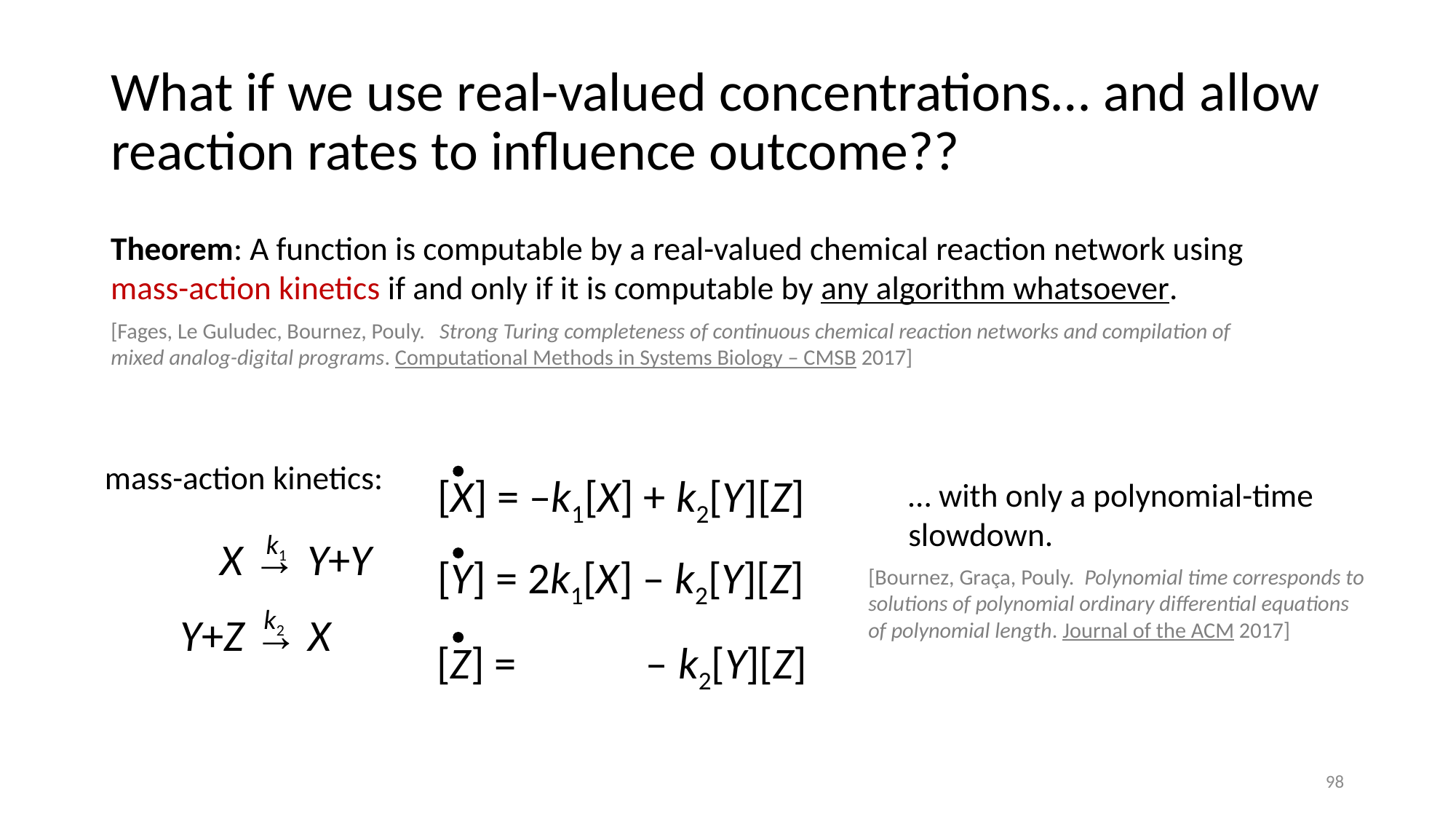

# What if we use real-valued concentrations… and allow reaction rates to influence outcome??
Theorem: A function is computable by a real-valued chemical reaction network using mass-action kinetics if and only if it is computable by any algorithm whatsoever.
[Fages, Le Guludec, Bournez, Pouly.   Strong Turing completeness of continuous chemical reaction networks and compilation of mixed analog-digital programs. Computational Methods in Systems Biology – CMSB 2017]
mass-action kinetics:
[X] = –k1[X] + k2[Y][Z]

k1
X → Y+Y
[Y] = 2k1[X] – k2[Y][Z]

k2
Y+Z → X
[Z] =             – k2[Y][Z]

… with only a polynomial-time slowdown.
[Bournez, Graça, Pouly.  Polynomial time corresponds to solutions of polynomial ordinary differential equations of polynomial length. Journal of the ACM 2017]
98